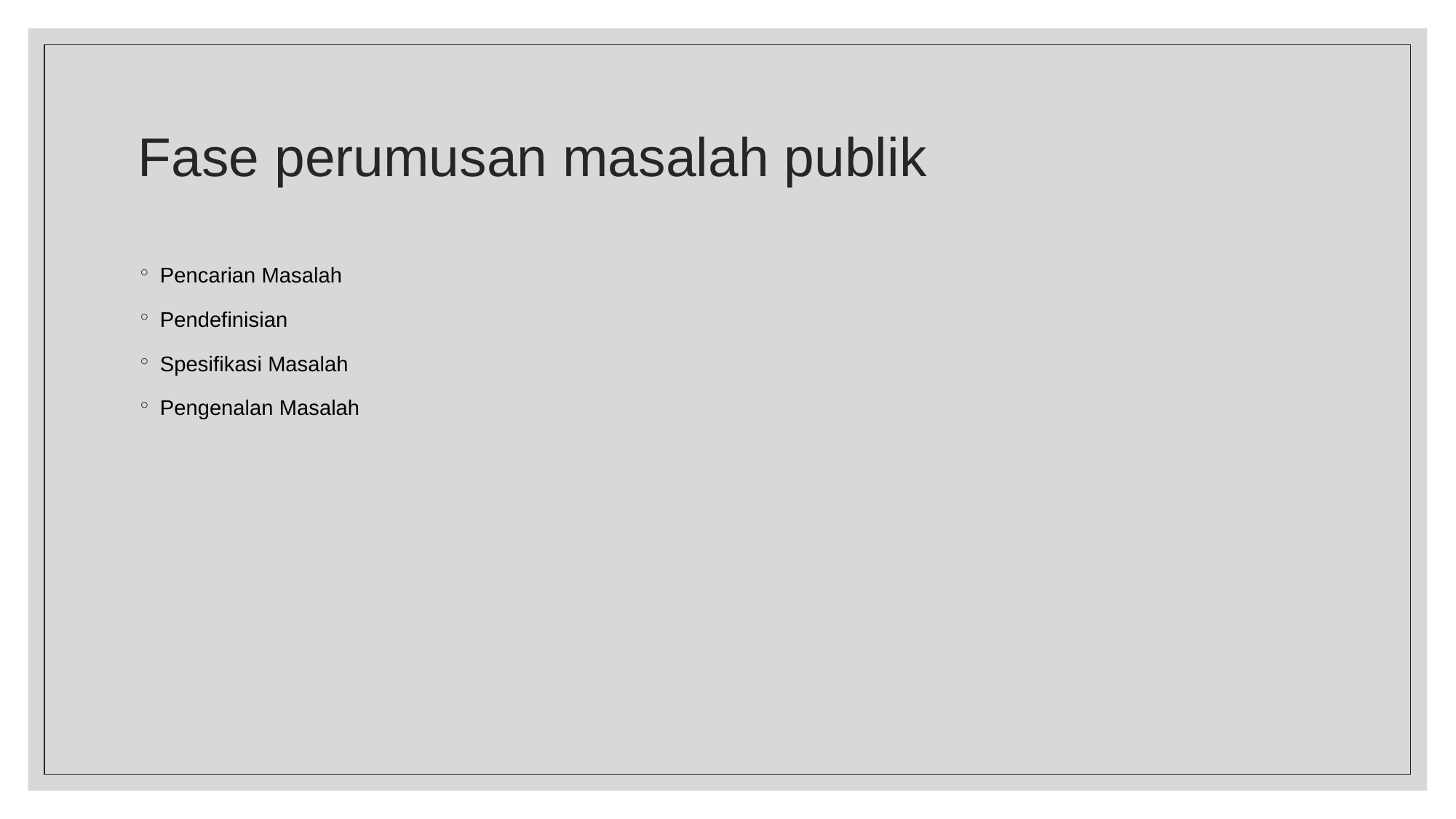

# Fase perumusan masalah publik
Pencarian Masalah
Pendefinisian
Spesifikasi Masalah
Pengenalan Masalah